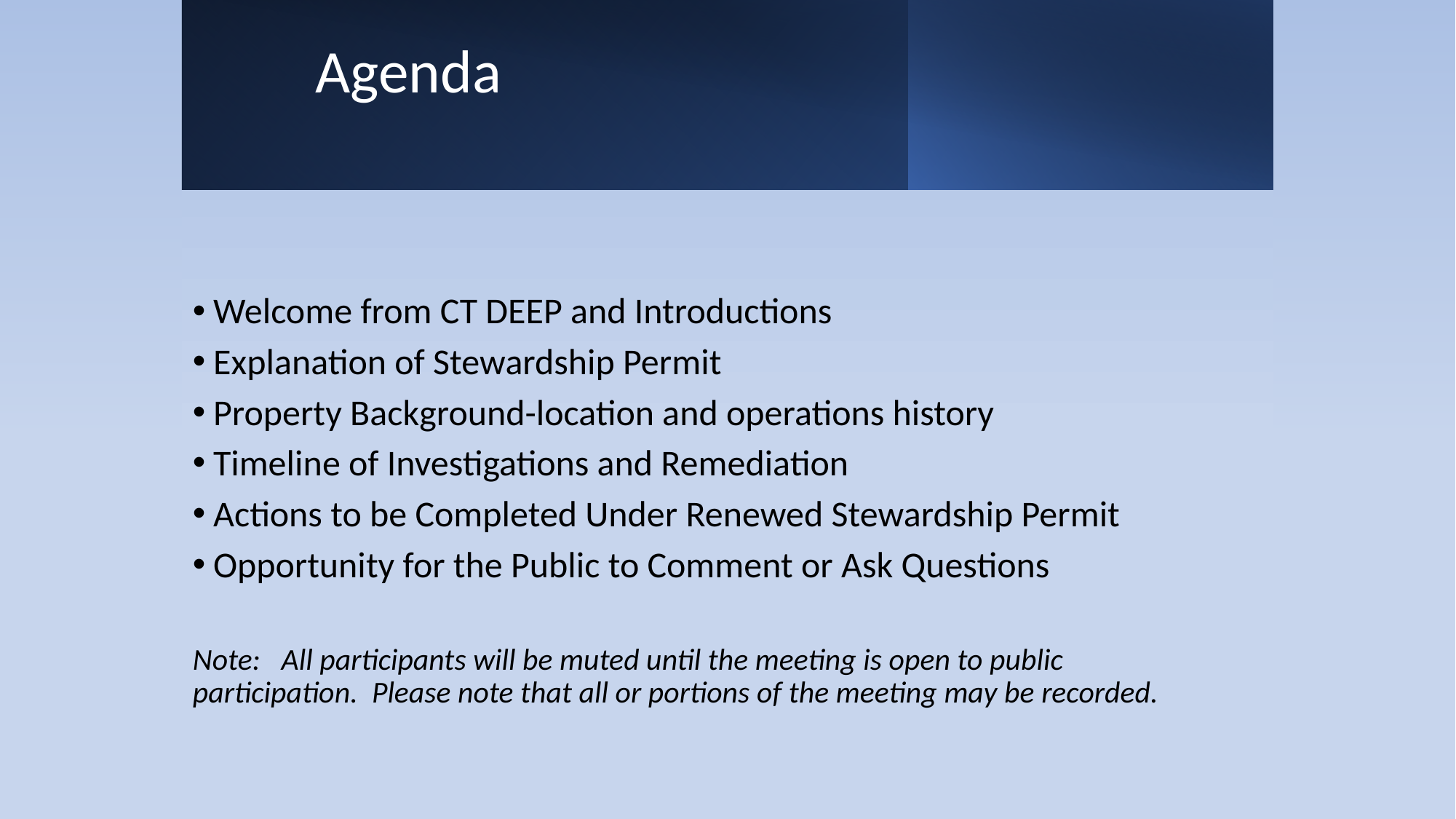

# Agenda
Welcome from CT DEEP and Introductions
Explanation of Stewardship Permit
Property Background-location and operations history
Timeline of Investigations and Remediation
Actions to be Completed Under Renewed Stewardship Permit
Opportunity for the Public to Comment or Ask Questions

Note:   All participants will be muted until the meeting is open to public participation.  Please note that all or portions of the meeting may be recorded.